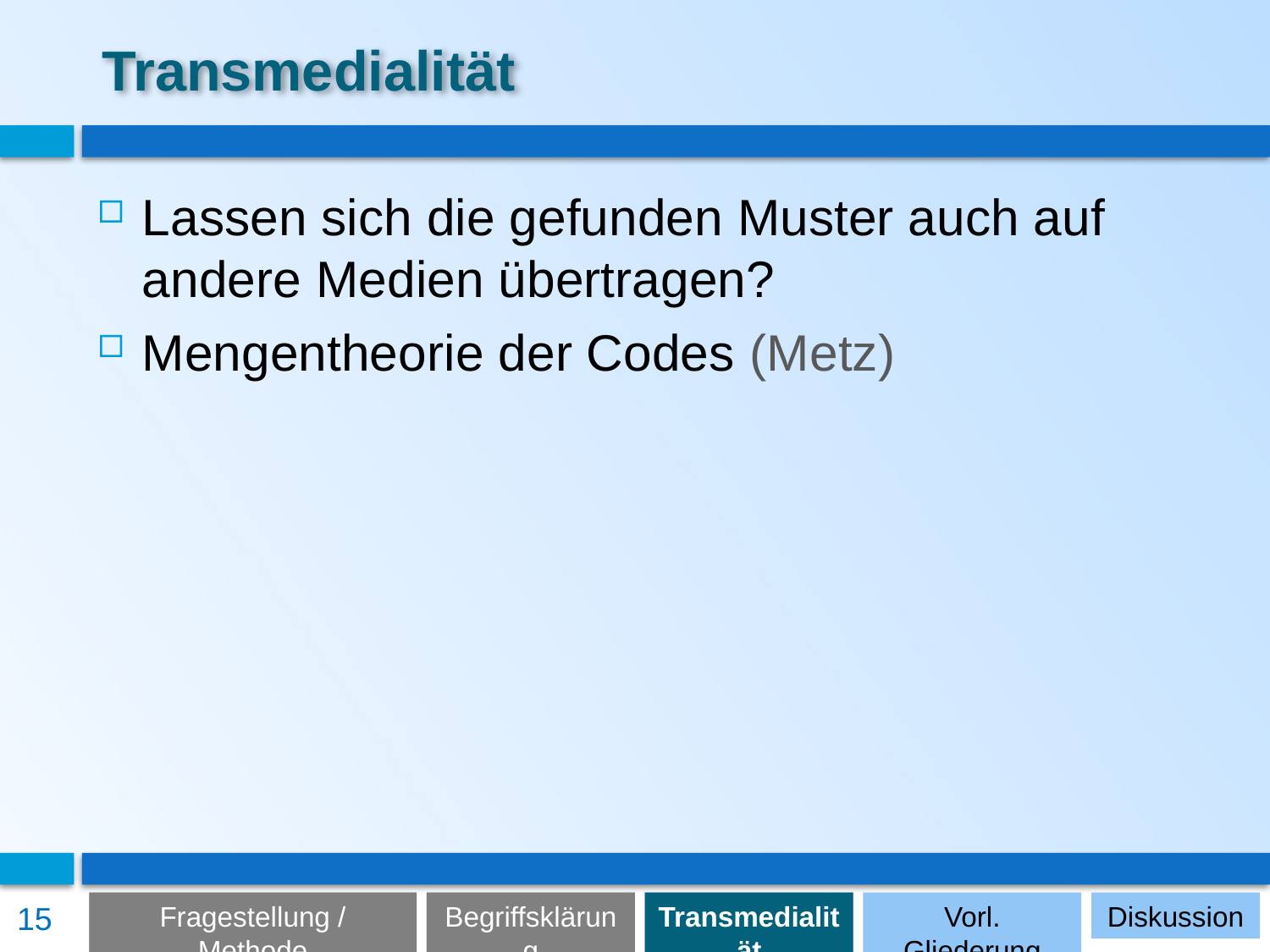

# Transmedialität
Lassen sich die gefunden Muster auch auf andere Medien übertragen?
Mengentheorie der Codes (Metz)
15
Fragestellung / Methode
Begriffsklärung
Transmedialität